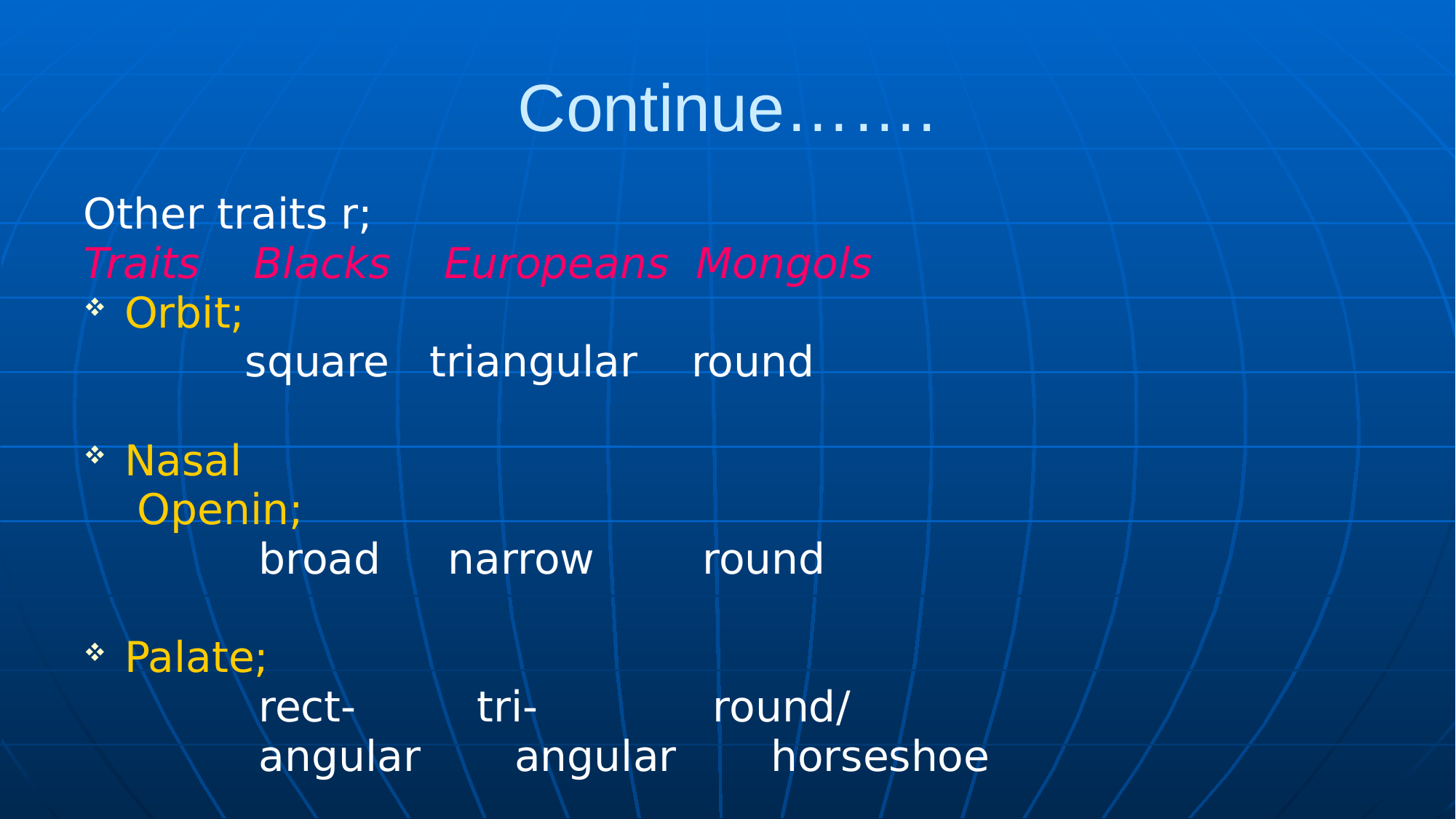

# Continue…….
Other traits r;
Traits    Blacks    Europeans  Mongols
Orbit;
            square   triangular    round

Nasal
    Openin;
             broad     narrow        round

Palate;
             rect-         tri-             round/
             angular       angular       horseshoe